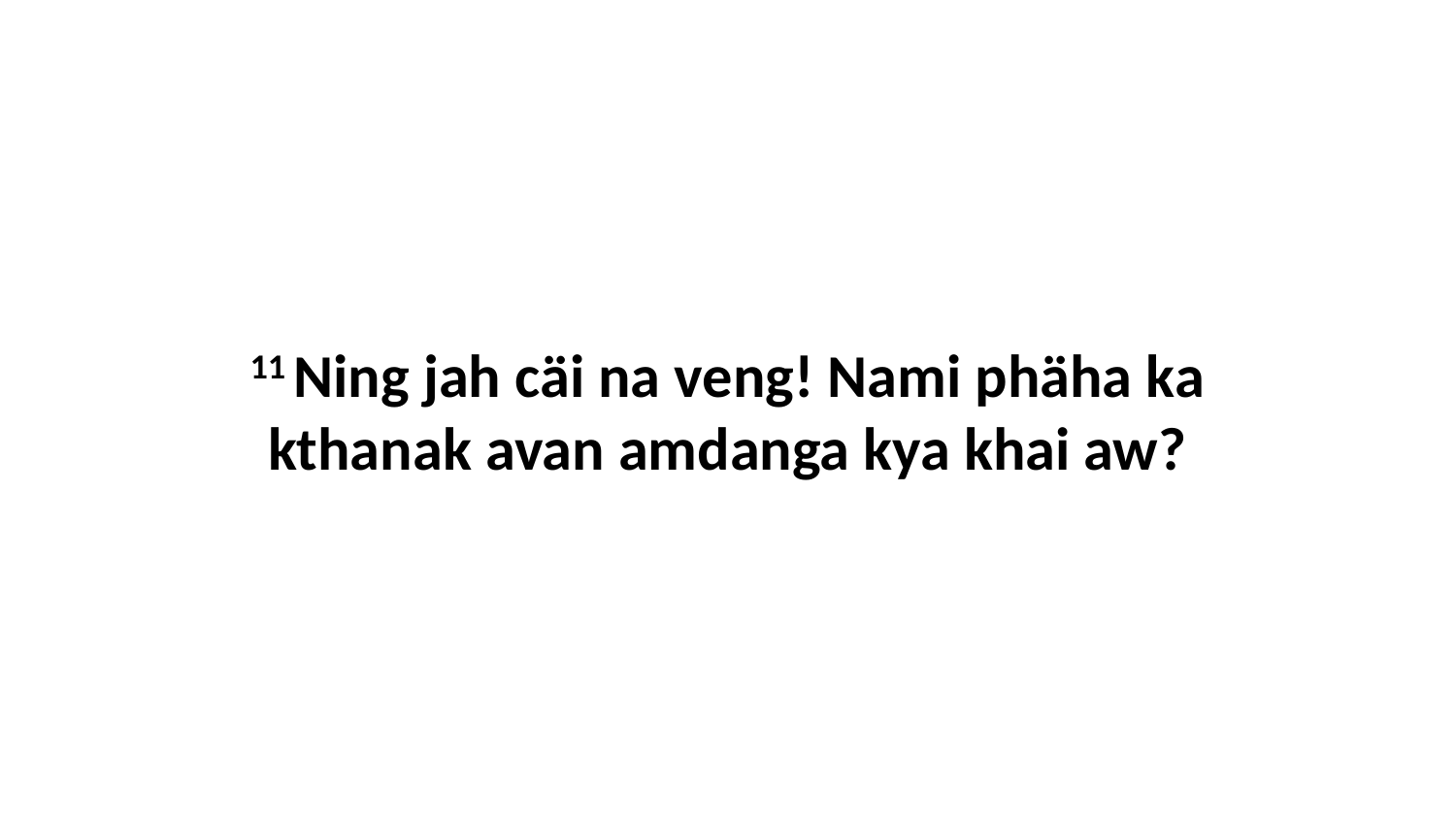

11 Ning jah cäi na veng! Nami phäha ka kthanak avan amdanga kya khai aw?